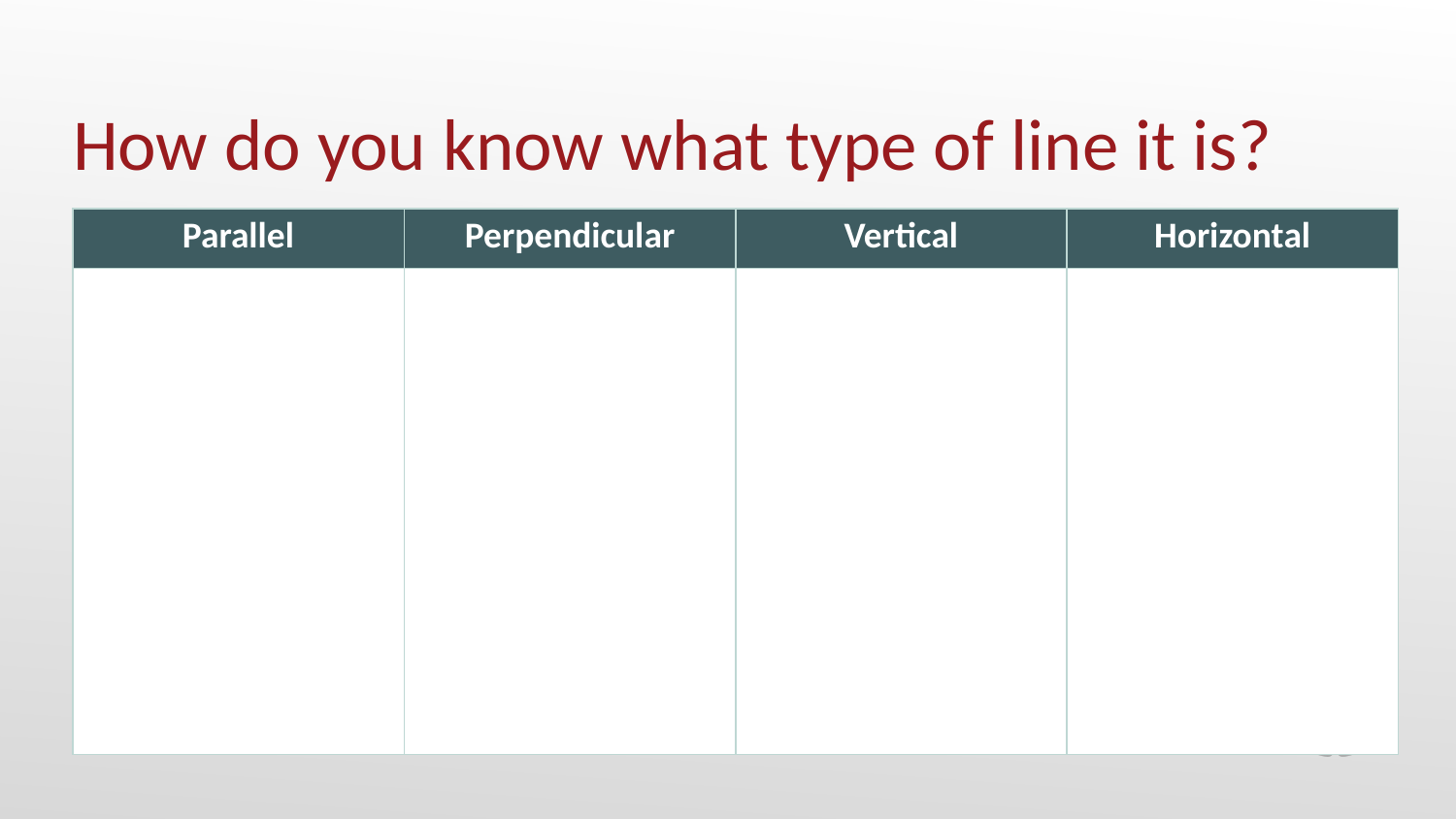

# How do you know what type of line it is?
| Parallel | Perpendicular | Vertical | Horizontal |
| --- | --- | --- | --- |
|  |  |  |  |